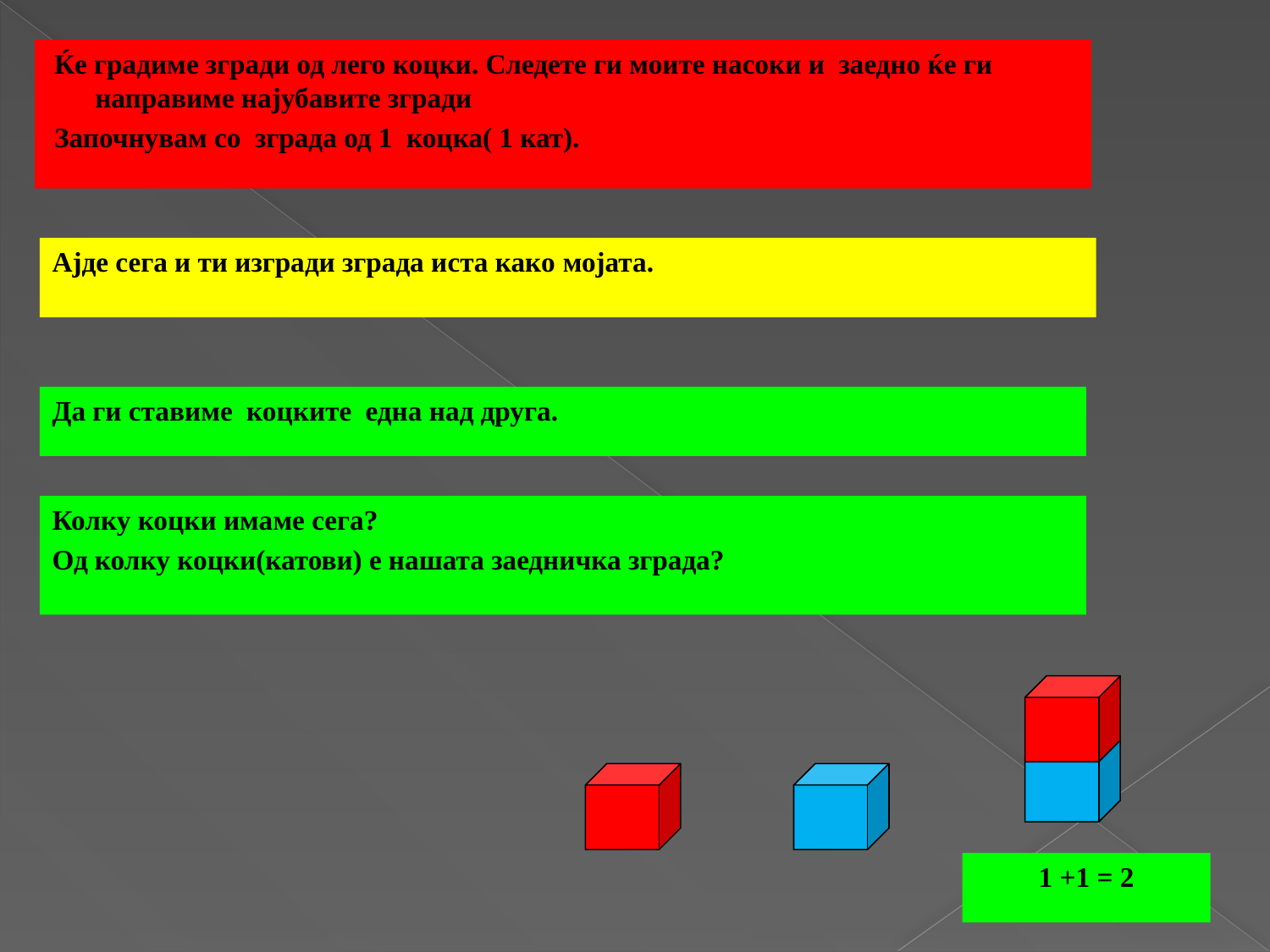

Ќе градиме згради од лего коцки. Следете ги моите насоки и  заедно ќе ги направиме најубавите згради
 Започнувам со  зграда од 1  коцка( 1 кат).
Ајде сега и ти изгради зграда иста како мојата.
Да ги ставиме  коцките  една над друга.
Колку коцки имаме сега?
Од колку коцки(катови) е нашата заедничка зграда?

1 +1 = 2